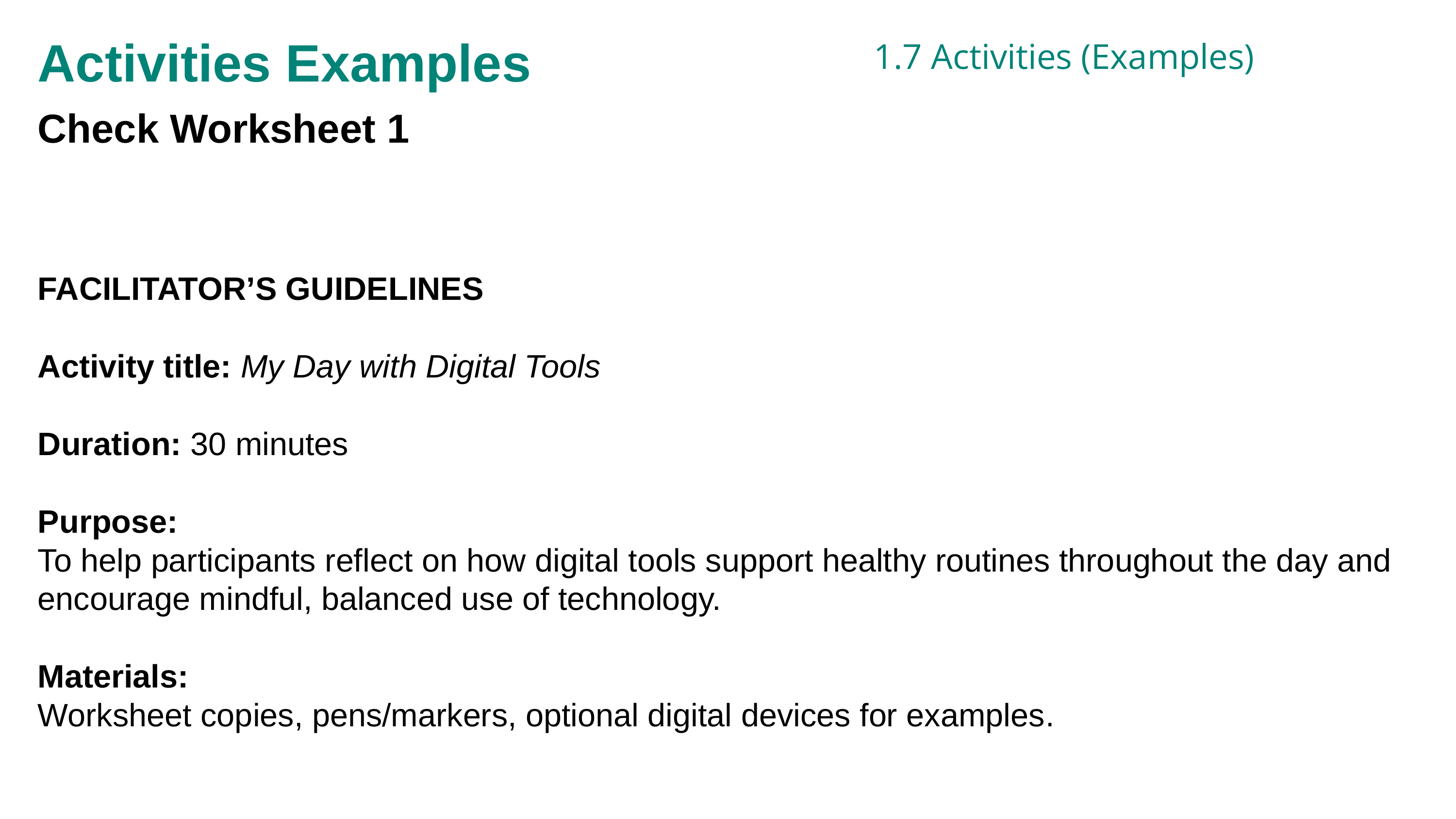

Activities Examples
1.7 Activities (Examples)
Check Worksheet 1

FACILITATOR’S GUIDELINES

Activity title: My Day with Digital Tools

Duration: 30 minutes

Purpose:
To help participants reflect on how digital tools support healthy routines throughout the day and encourage mindful, balanced use of technology.

Materials:
Worksheet copies, pens/markers, optional digital devices for examples.